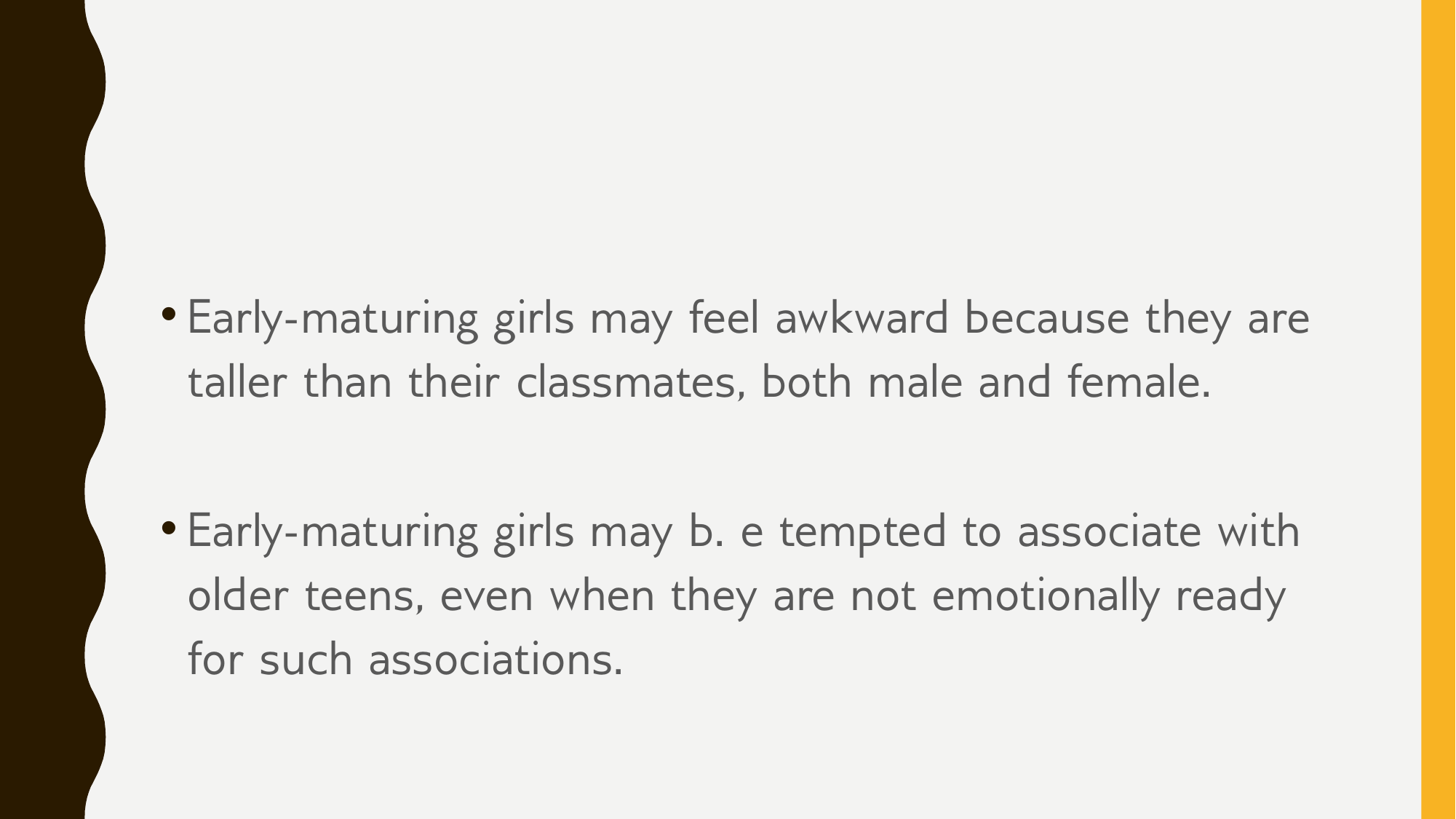

#
Early-maturing girls may feel awkward because they are taller than their classmates, both male and female.

Early-maturing girls may b. e tempted to associate with older teens, even when they are not emotionally ready for such associations.